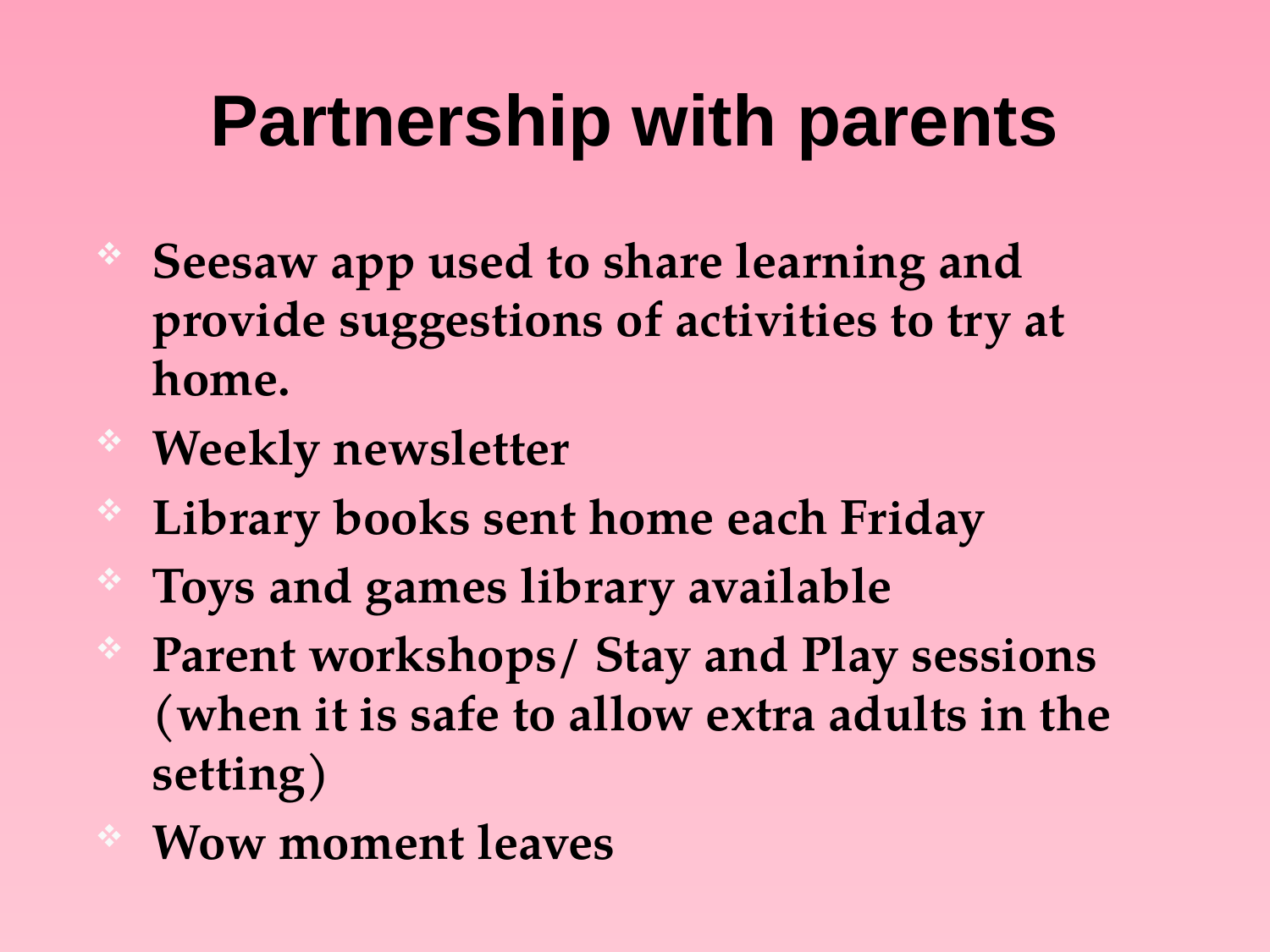

# Partnership with parents
Seesaw app used to share learning and provide suggestions of activities to try at home.
Weekly newsletter
Library books sent home each Friday
Toys and games library available
Parent workshops/ Stay and Play sessions (when it is safe to allow extra adults in the setting)
Wow moment leaves